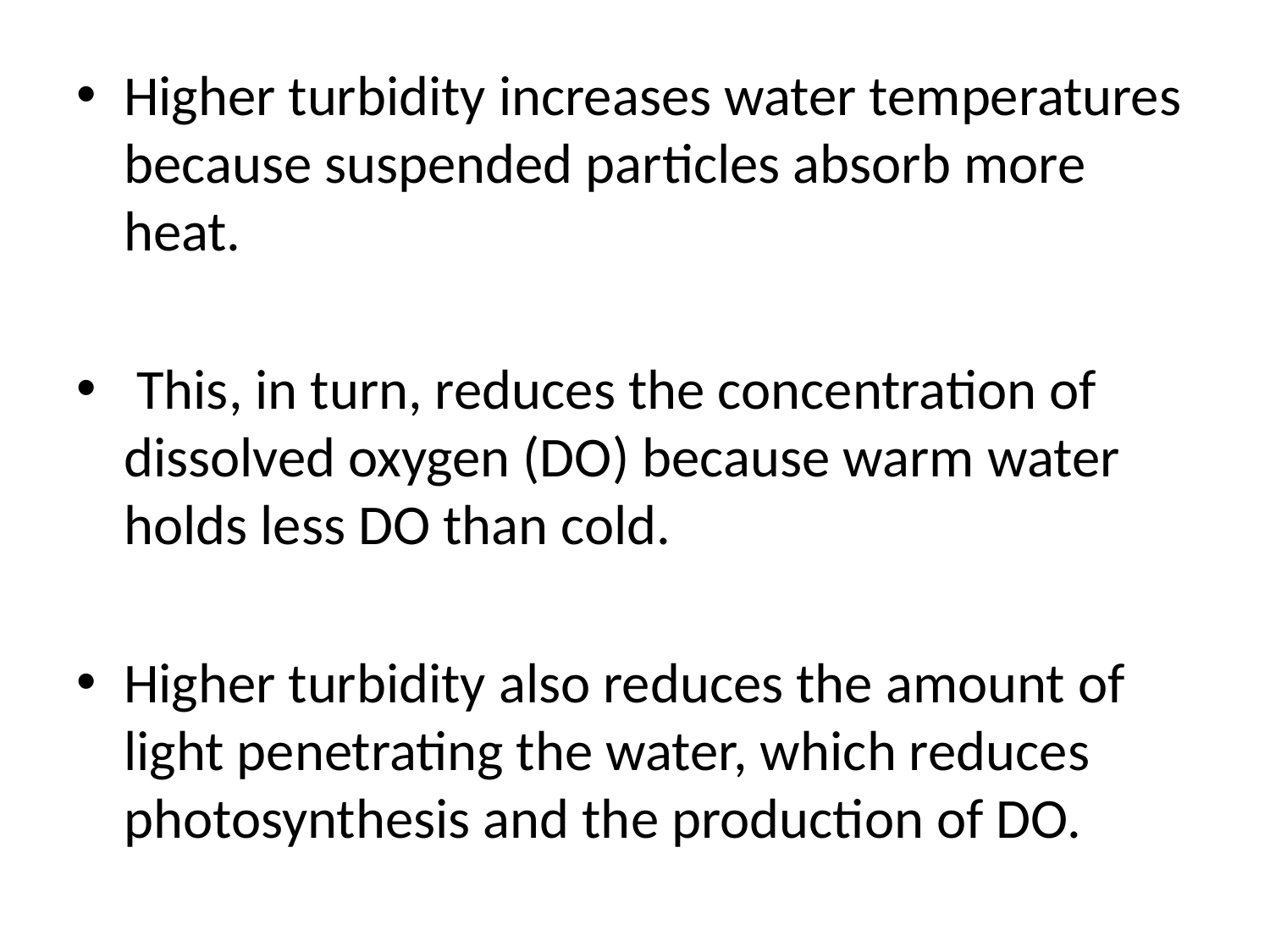

Higher turbidity increases water temperatures because suspended particles absorb more heat.

 This, in turn, reduces the concentration of dissolved oxygen (DO) because warm water holds less DO than cold.

Higher turbidity also reduces the amount of light penetrating the water, which reduces photosynthesis and the production of DO.